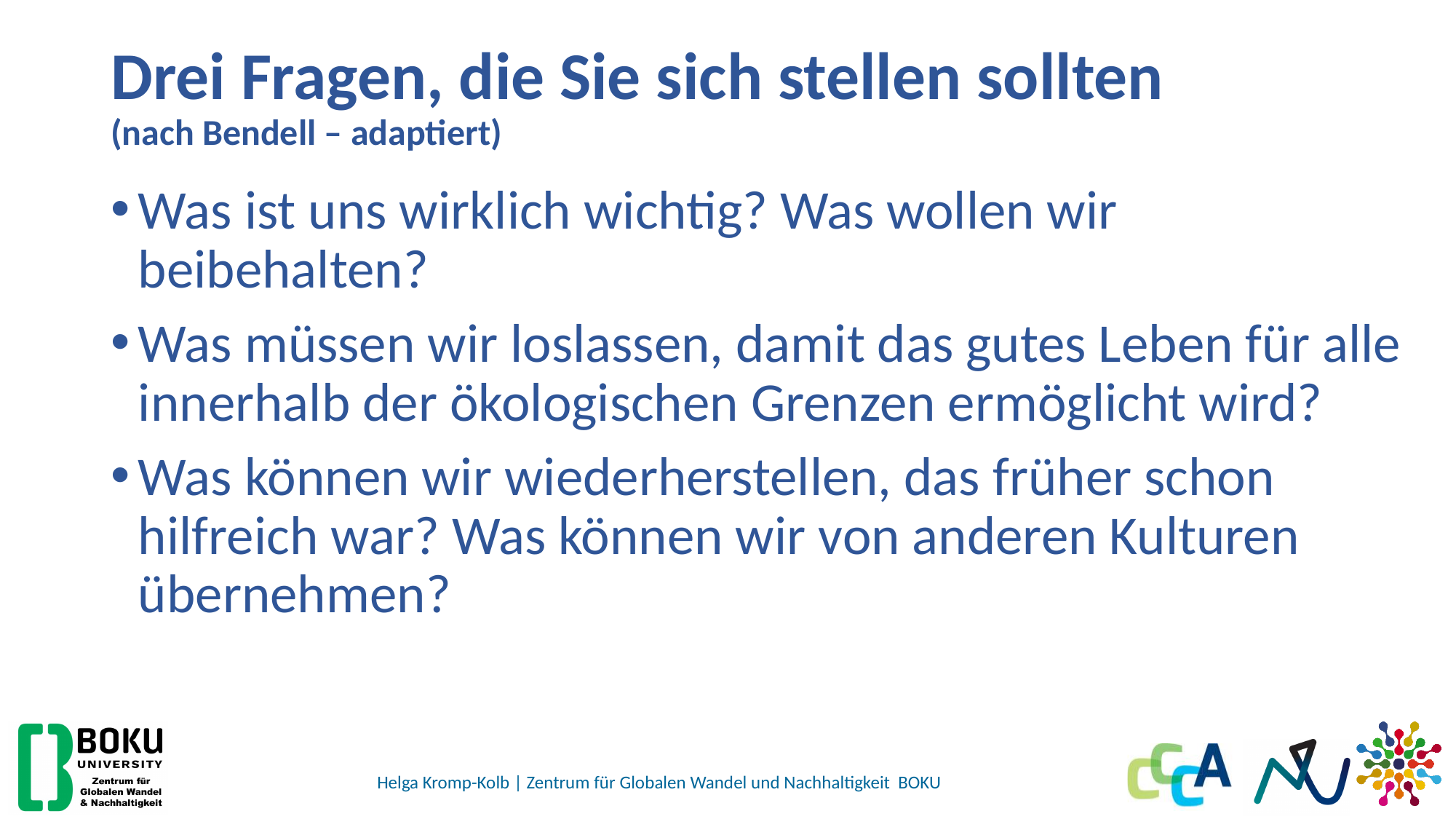

# Drei Fragen, die Sie sich stellen sollten (nach Bendell – adaptiert)
Was ist uns wirklich wichtig? Was wollen wir beibehalten?
Was müssen wir loslassen, damit das gutes Leben für alle innerhalb der ökologischen Grenzen ermöglicht wird?
Was können wir wiederherstellen, das früher schon hilfreich war? Was können wir von anderen Kulturen übernehmen?